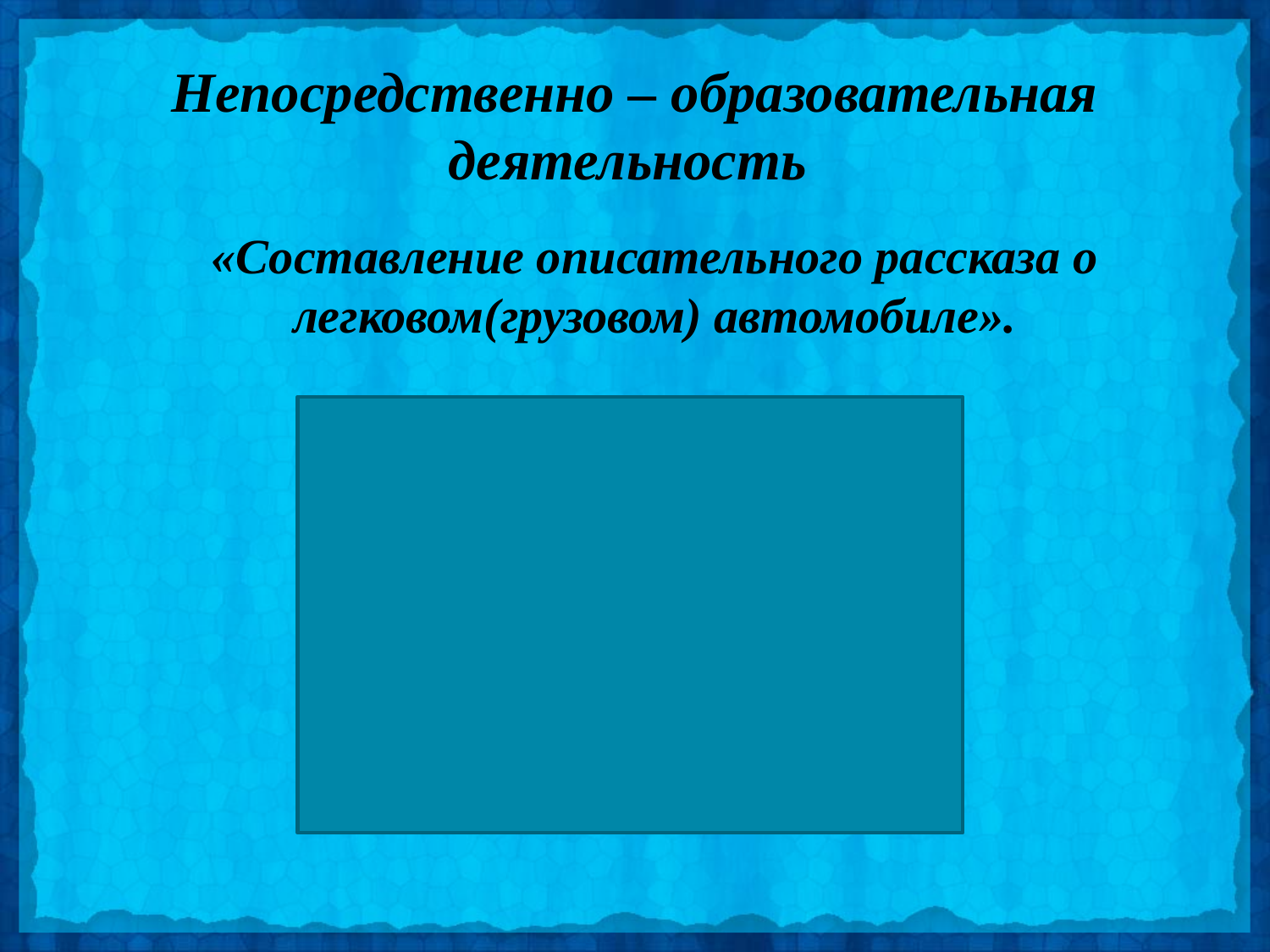

Непосредственно – образовательная деятельность
«Составление описательного рассказа о легковом(грузовом) автомобиле».